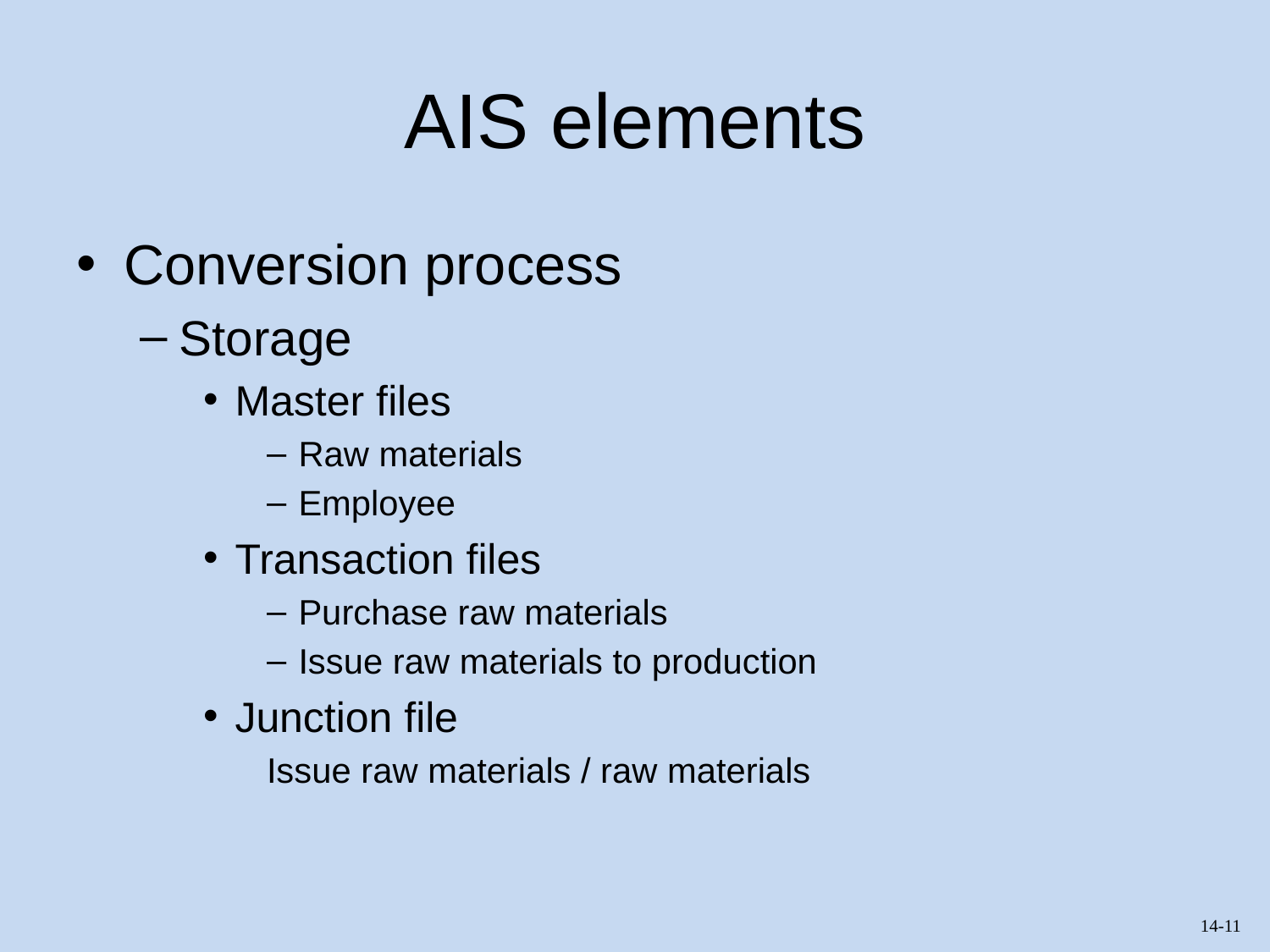

# AIS elements
Conversion process
Storage
Master files
Raw materials
Employee
Transaction files
Purchase raw materials
Issue raw materials to production
Junction file
Issue raw materials / raw materials